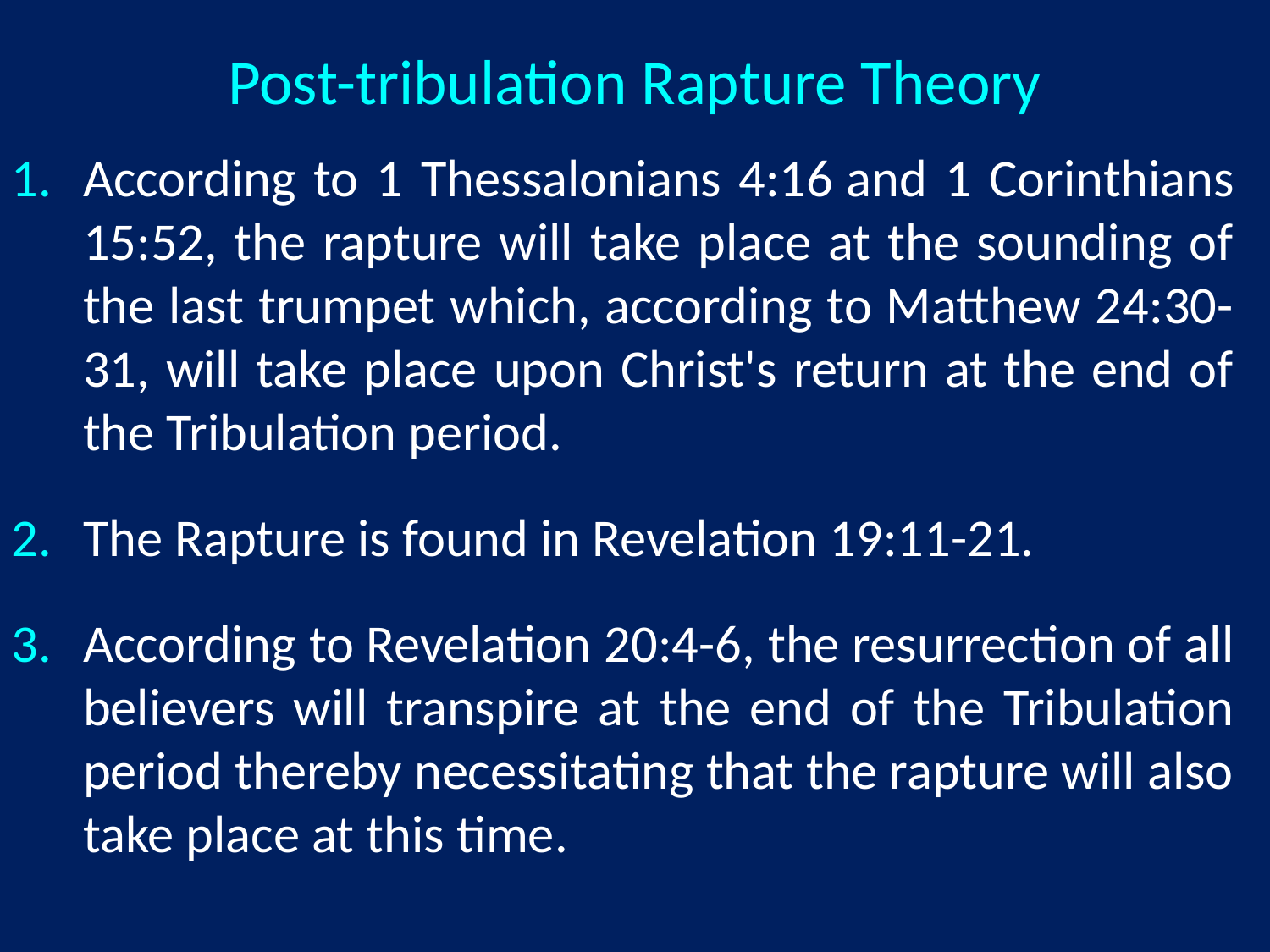

# Post-tribulation Rapture Theory
According to 1 Thessalonians 4:16 and 1 Corinthians 15:52, the rapture will take place at the sounding of the last trumpet which, according to Matthew 24:30-31, will take place upon Christ's return at the end of the Tribulation period.
The Rapture is found in Revelation 19:11-21.
According to Revelation 20:4-6, the resurrection of all believers will transpire at the end of the Tribulation period thereby necessitating that the rapture will also take place at this time.